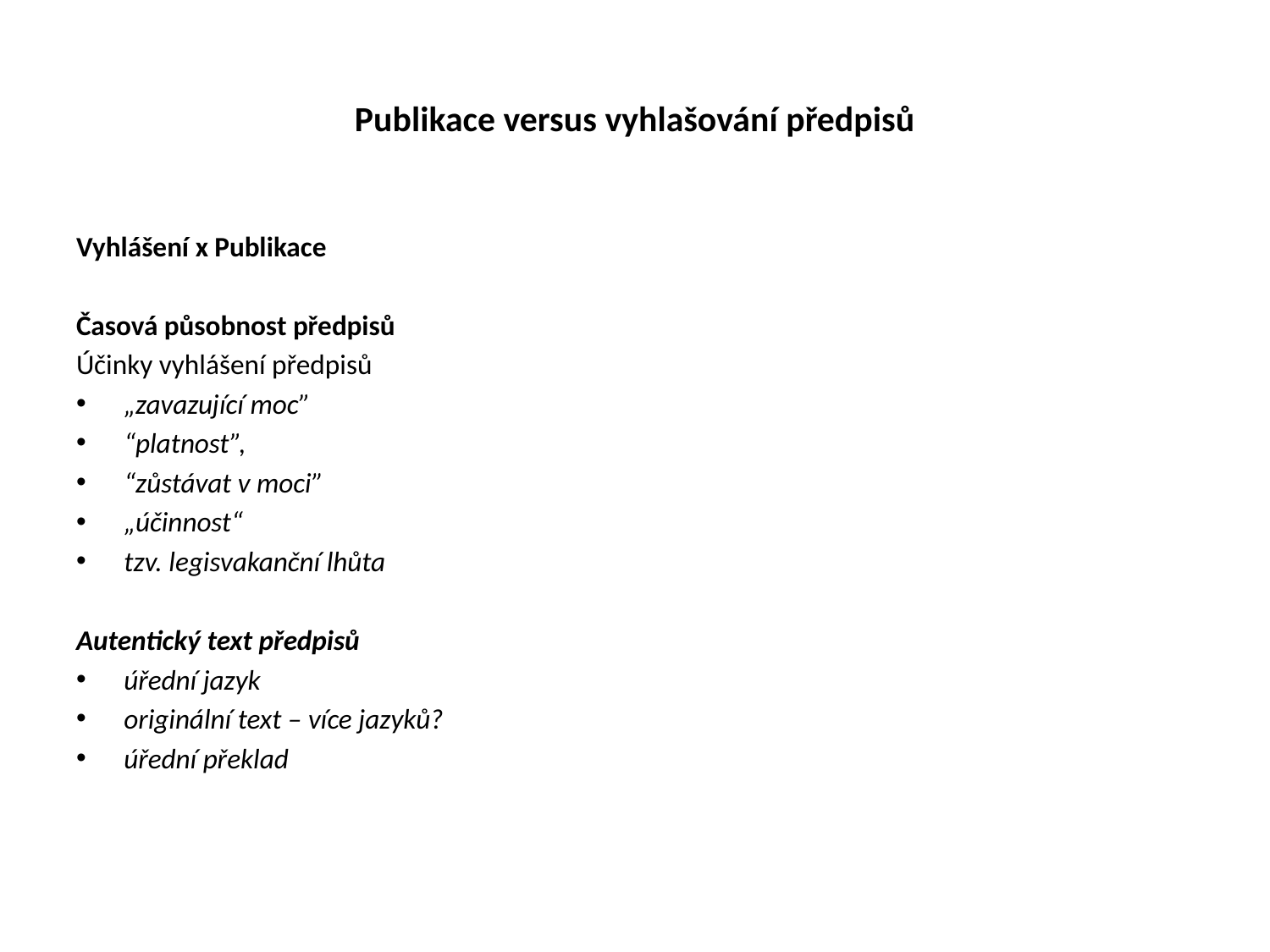

# Publikace versus vyhlašování předpisů
Vyhlášení x Publikace

Časová působnost předpisů
Účinky vyhlášení předpisů
„zavazující moc”
“platnost”,
“zůstávat v moci”
„účinnost“
tzv. legisvakanční lhůta

Autentický text předpisů
úřední jazyk
originální text – více jazyků?
úřední překlad